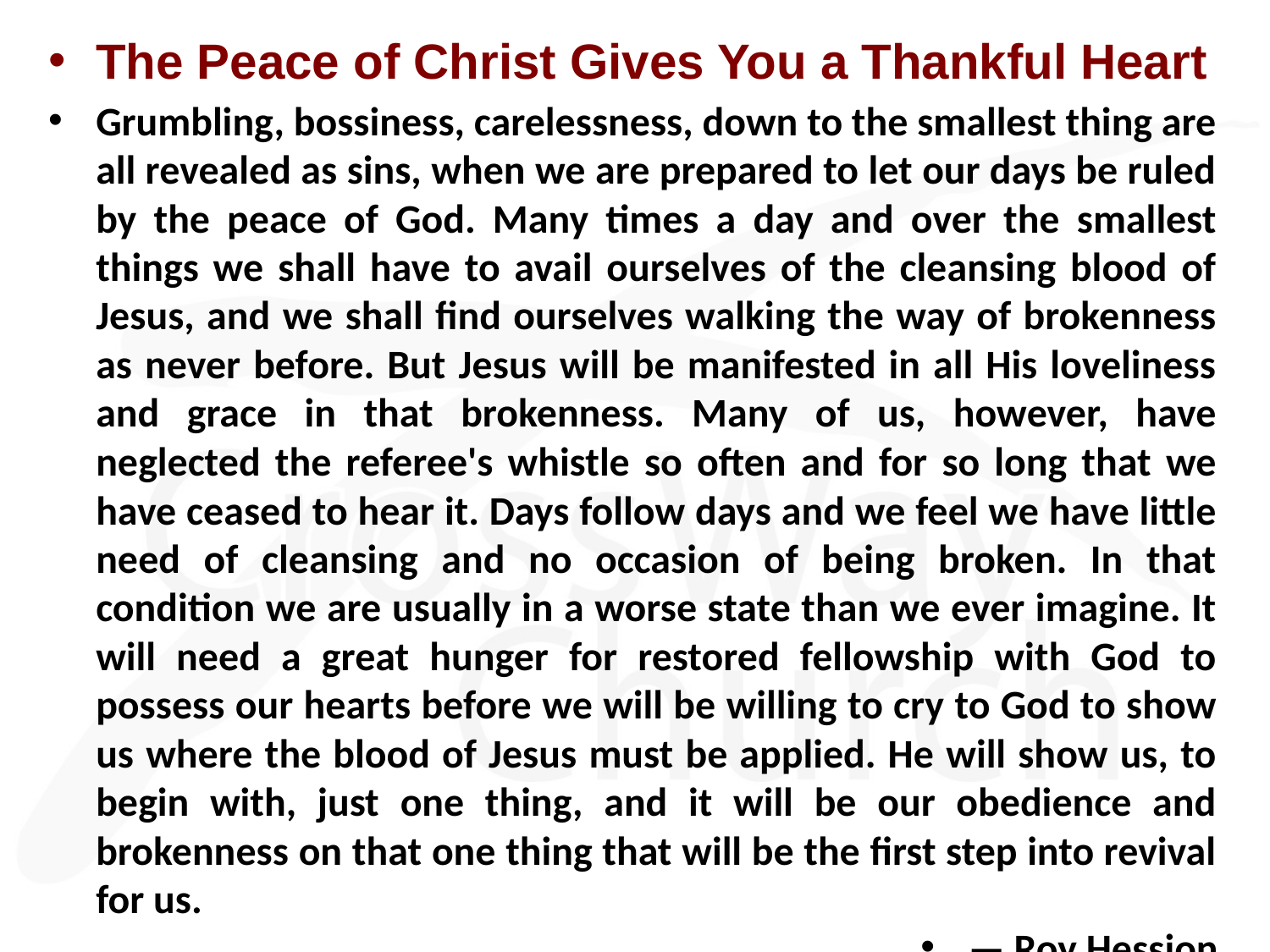

The Peace of Christ Gives You a Thankful Heart

Grumbling, bossiness, carelessness, down to the smallest thing are all revealed as sins, when we are prepared to let our days be ruled by the peace of God. Many times a day and over the smallest things we shall have to avail ourselves of the cleansing blood of Jesus, and we shall find ourselves walking the way of brokenness as never before. But Jesus will be manifested in all His loveliness and grace in that brokenness. Many of us, however, have neglected the referee's whistle so often and for so long that we have ceased to hear it. Days follow days and we feel we have little need of cleansing and no occasion of being broken. In that condition we are usually in a worse state than we ever imagine. It will need a great hunger for restored fellowship with God to possess our hearts before we will be willing to cry to God to show us where the blood of Jesus must be applied. He will show us, to begin with, just one thing, and it will be our obedience and brokenness on that one thing that will be the first step into revival for us.
— Roy Hession